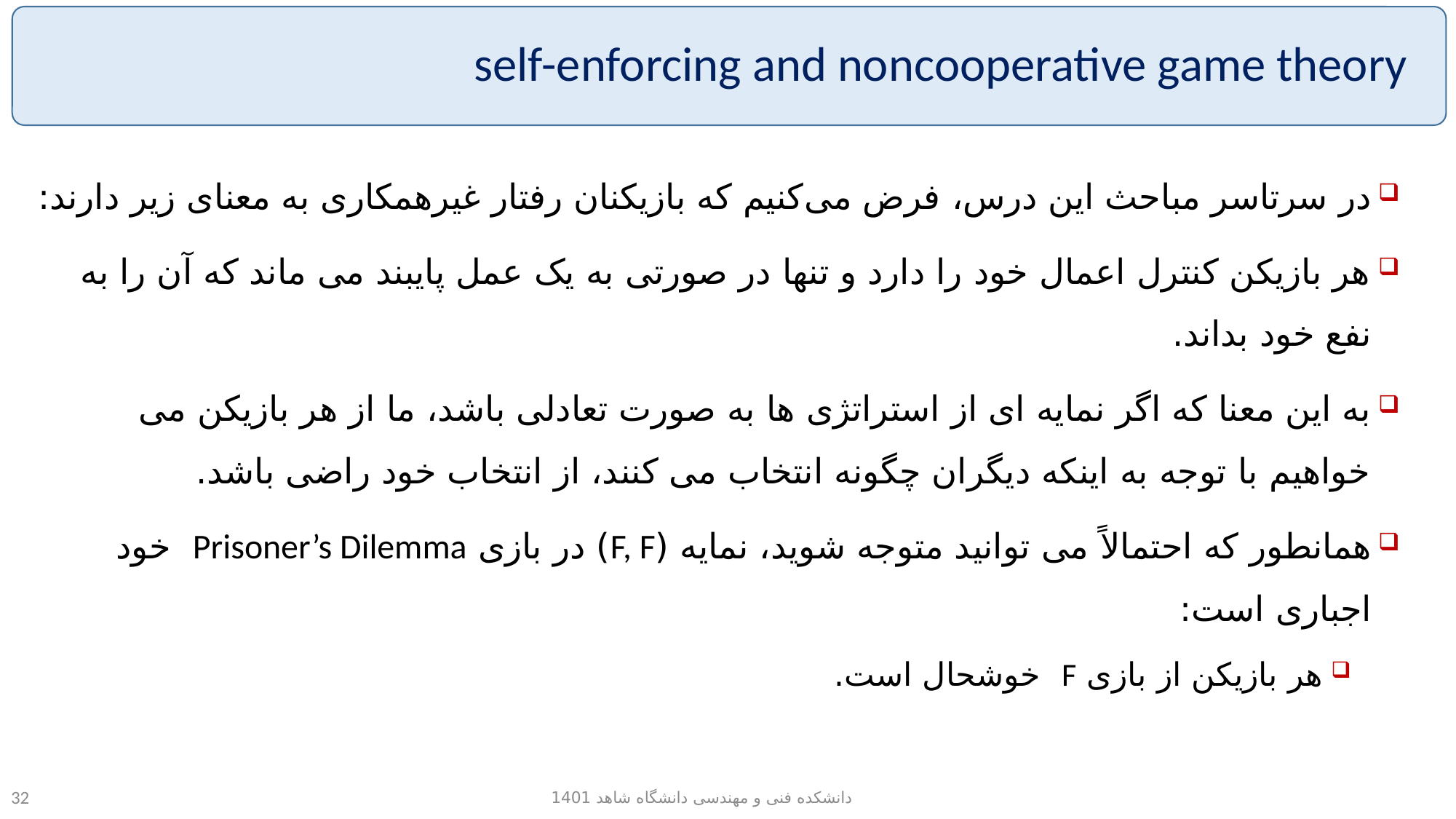

# self-enforcing and noncooperative game theory
در سرتاسر مباحث این درس، فرض می‌کنیم که بازیکنان رفتار غیرهمکاری به معنای زیر دارند:
هر بازیکن کنترل اعمال خود را دارد و تنها در صورتی به یک عمل پایبند می ماند که آن را به نفع خود بداند.
به این معنا که اگر نمایه ای از استراتژی ها به صورت تعادلی باشد، ما از هر بازیکن می خواهیم با توجه به اینکه دیگران چگونه انتخاب می کنند، از انتخاب خود راضی باشد.
همانطور که احتمالاً می توانید متوجه شوید، نمایه (F, F) در بازی Prisoner’s Dilemma  خود اجباری است:
هر بازیکن از بازی F  خوشحال است.
دانشکده فنی و مهندسی دانشگاه شاهد 1401
32